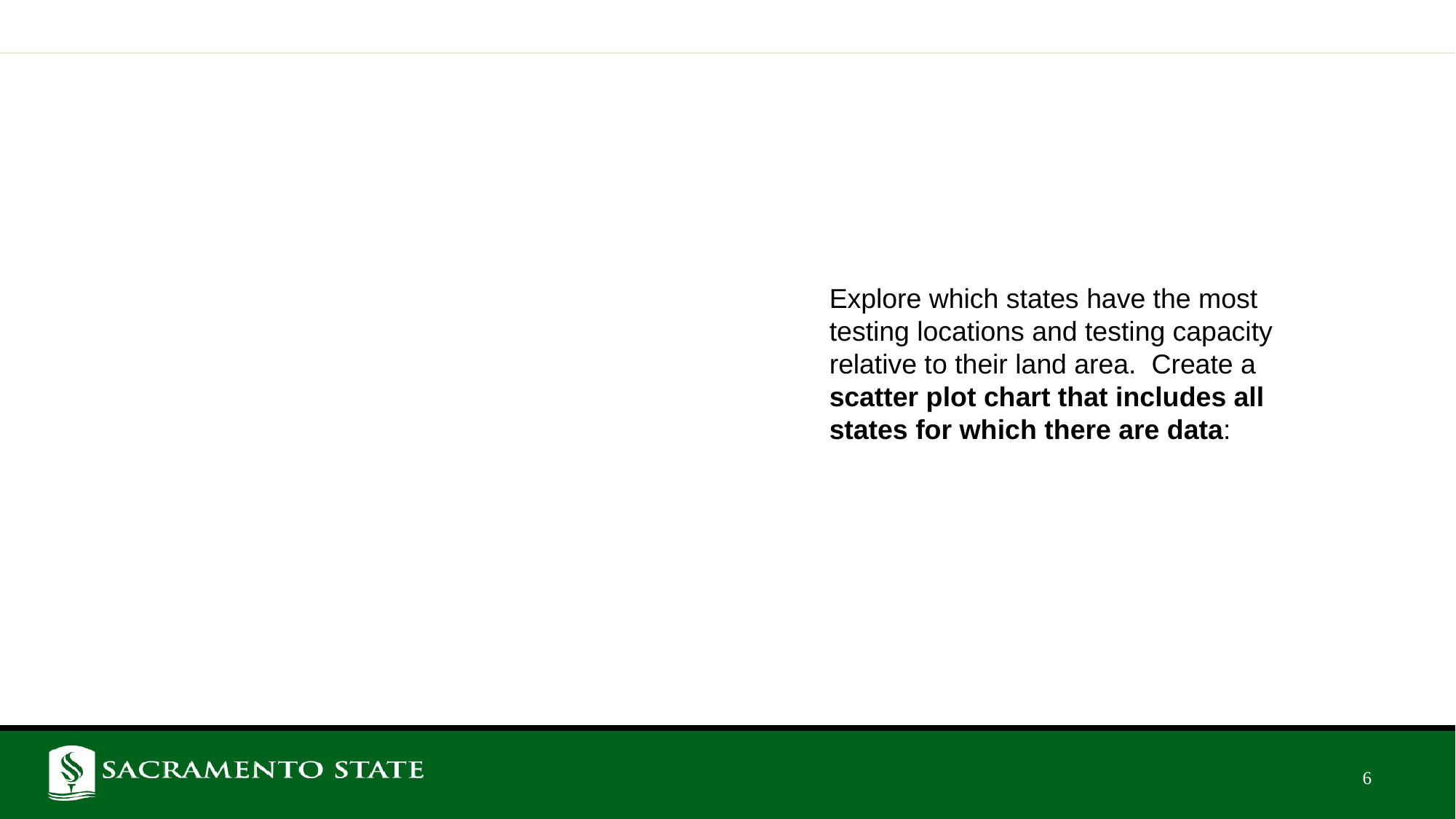

#

Explore which states have the most testing locations and testing capacity relative to their land area.  Create a scatter plot chart that includes all states for which there are data:

6